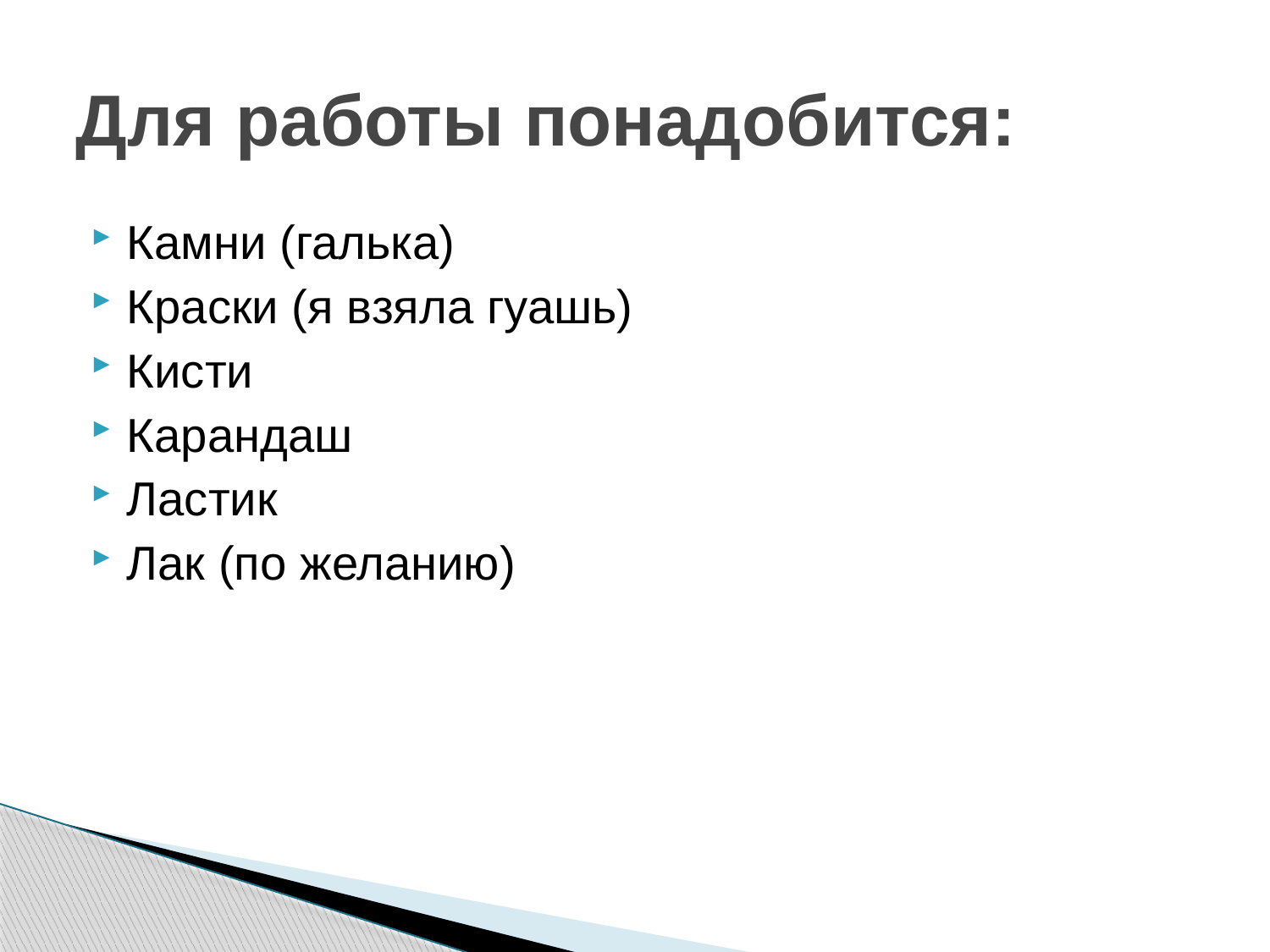

# Для работы понадобится:
Камни (галька)
Краски (я взяла гуашь)
Кисти
Карандаш
Ластик
Лак (по желанию)